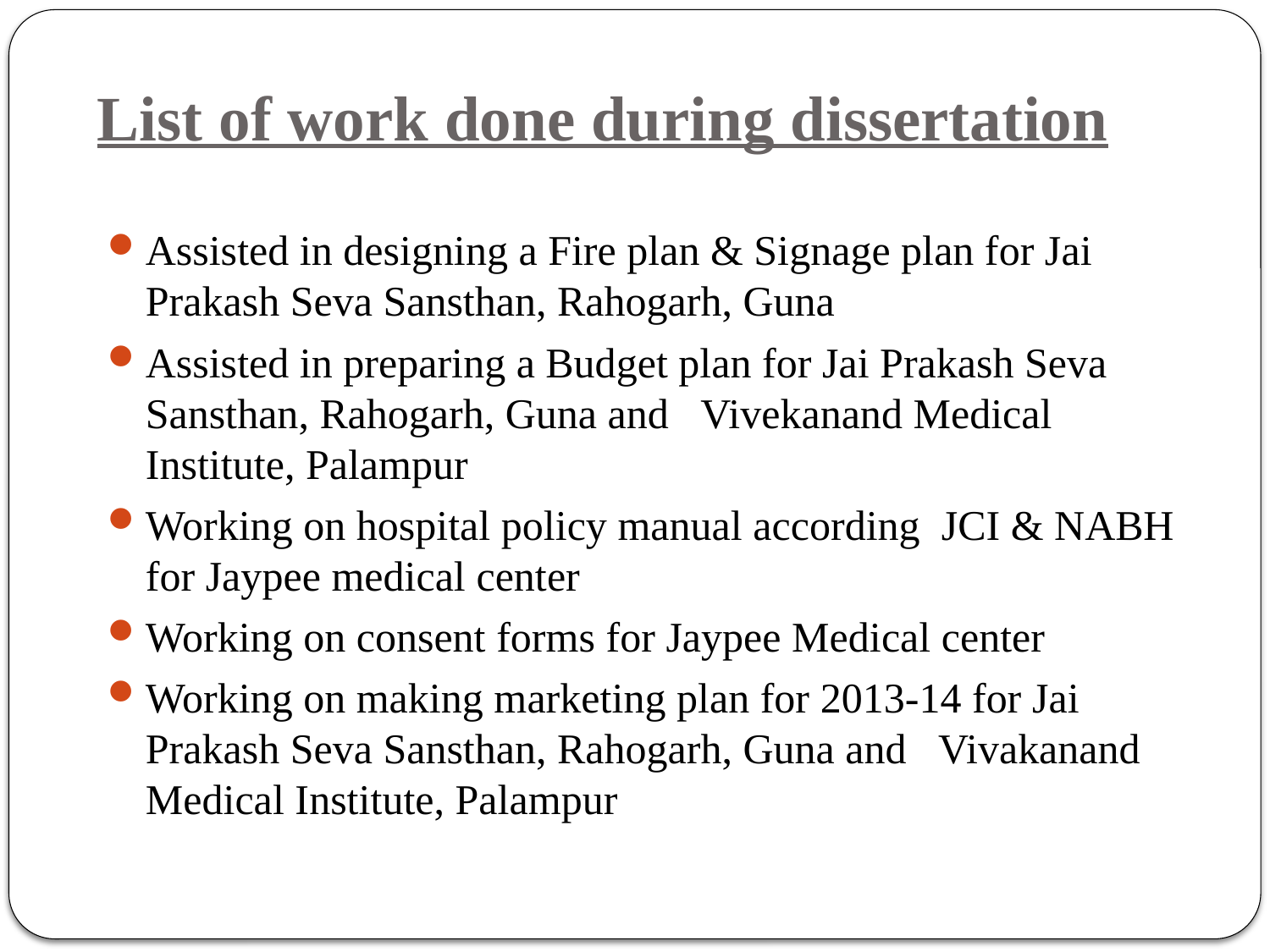

# List of work done during dissertation

Assisted in designing a Fire plan & Signage plan for Jai Prakash Seva Sansthan, Rahogarh, Guna
Assisted in preparing a Budget plan for Jai Prakash Seva Sansthan, Rahogarh, Guna and   Vivekanand Medical Institute, Palampur
Working on hospital policy manual according  JCI & NABH for Jaypee medical center
Working on consent forms for Jaypee Medical center
Working on making marketing plan for 2013-14 for Jai Prakash Seva Sansthan, Rahogarh, Guna and   Vivakanand Medical Institute, Palampur